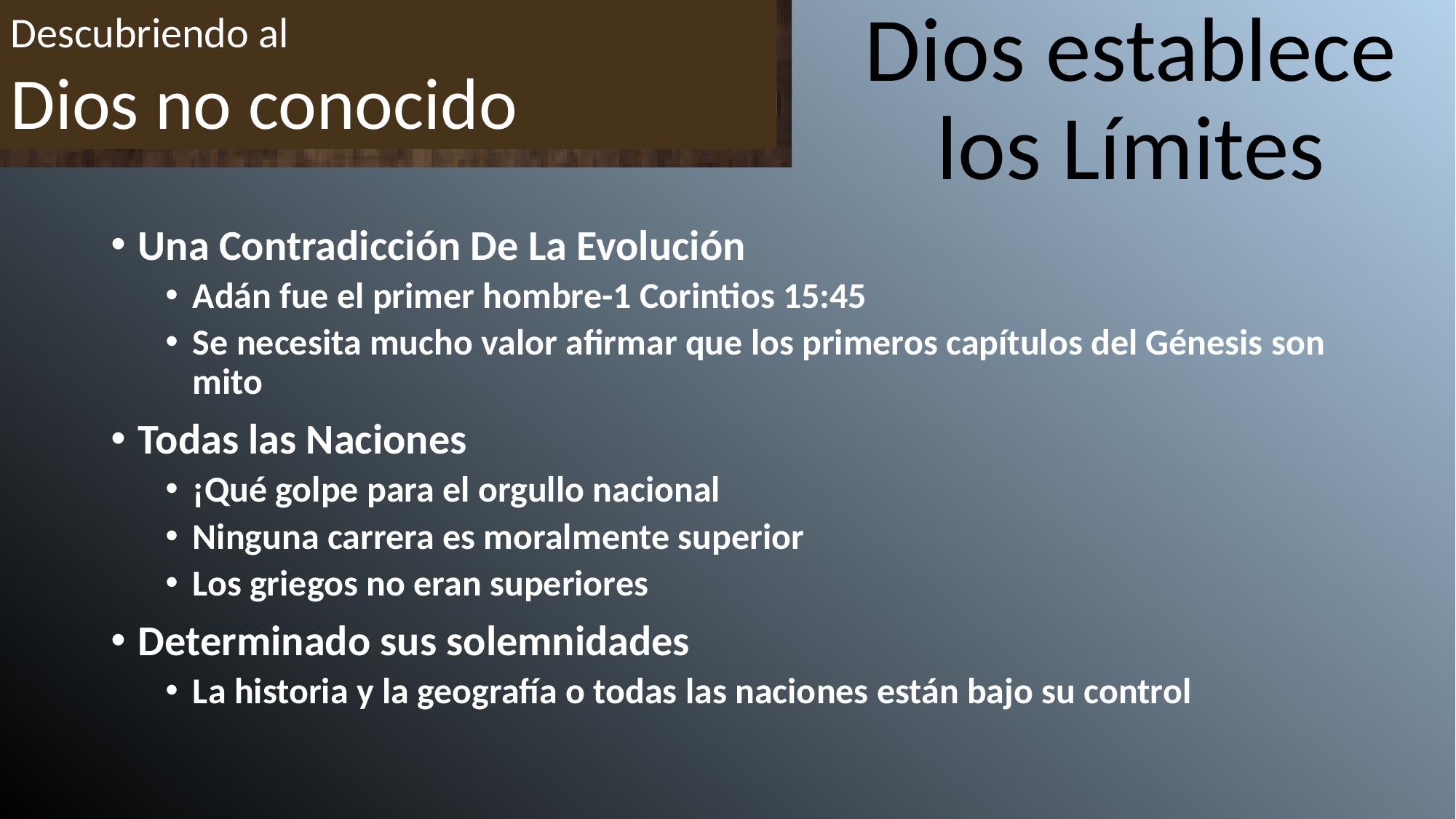

Descubriendo al
Dios no conocido
# Dios establece los Límites
Una Contradicción De La Evolución
Adán fue el primer hombre-1 Corintios 15:45
Se necesita mucho valor afirmar que los primeros capítulos del Génesis son mito
Todas las Naciones
¡Qué golpe para el orgullo nacional
Ninguna carrera es moralmente superior
Los griegos no eran superiores
Determinado sus solemnidades
La historia y la geografía o todas las naciones están bajo su control